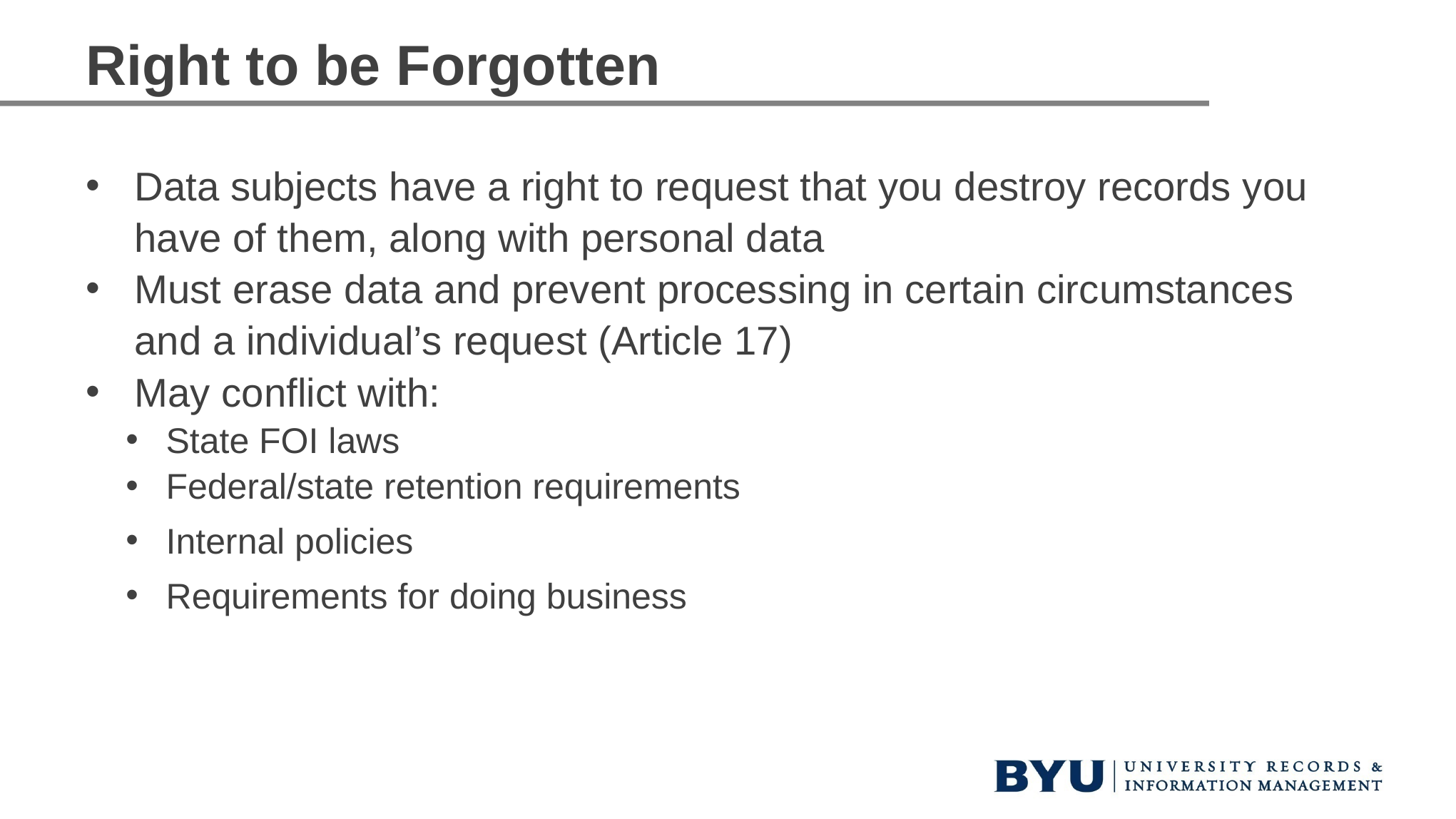

# Right to be Forgotten
Data subjects have a right to request that you destroy records you have of them, along with personal data
Must erase data and prevent processing in certain circumstances and a individual’s request (Article 17)
May conflict with:
State FOI laws
Federal/state retention requirements
Internal policies
Requirements for doing business